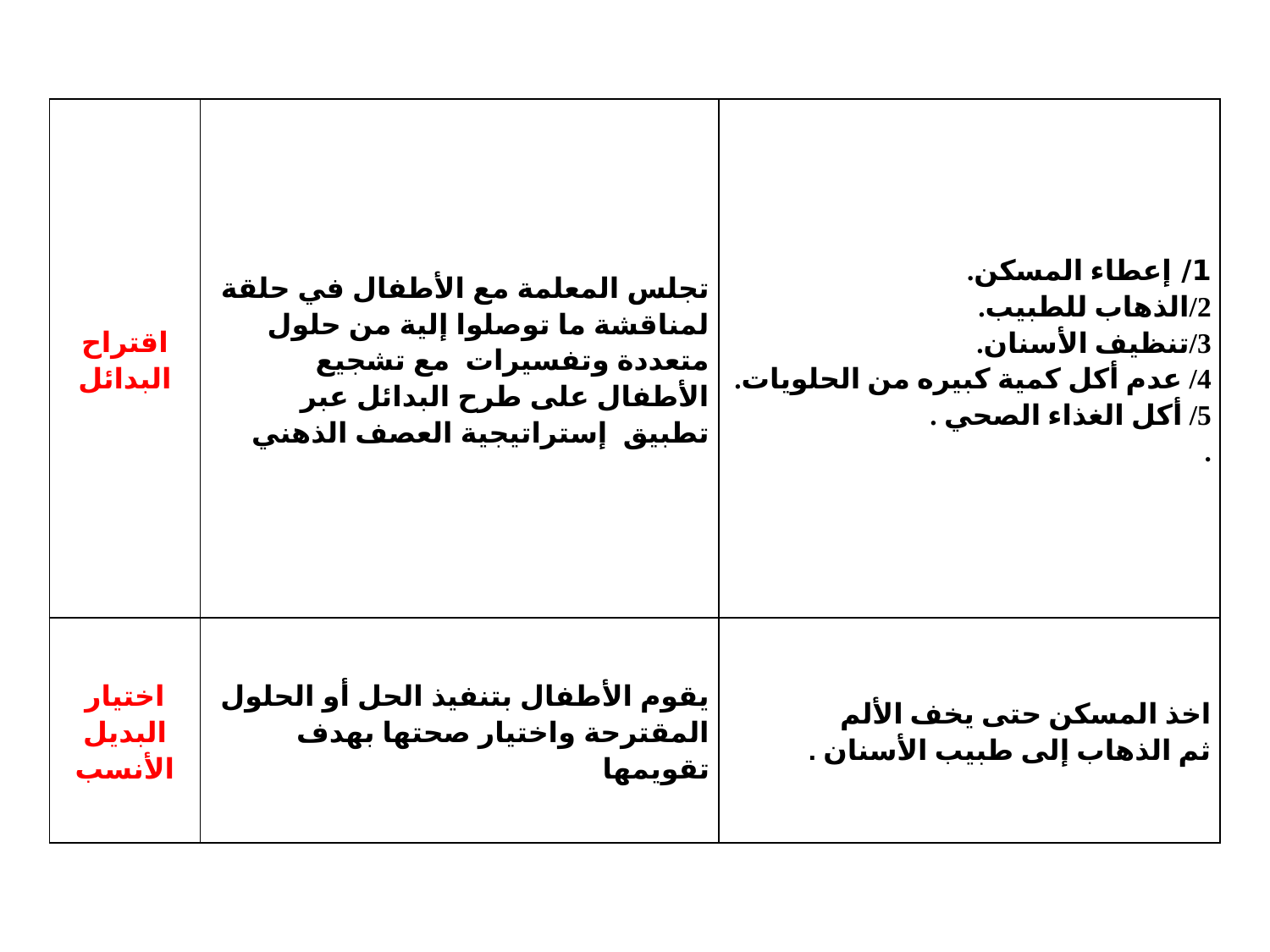

| اقتراح البدائل | تجلس المعلمة مع الأطفال في حلقة لمناقشة ما توصلوا إلية من حلول متعددة وتفسيرات مع تشجيع الأطفال على طرح البدائل عبر تطبيق إستراتيجية العصف الذهني | 1/ إعطاء المسكن. 2/الذهاب للطبيب. 3/تنظيف الأسنان. 4/ عدم أكل كمية كبيره من الحلويات. 5/ أكل الغذاء الصحي . . |
| --- | --- | --- |
| اختيار البديل الأنسب | يقوم الأطفال بتنفيذ الحل أو الحلول المقترحة واختيار صحتها بهدف تقويمها | اخذ المسكن حتى يخف الألم ثم الذهاب إلى طبيب الأسنان . |